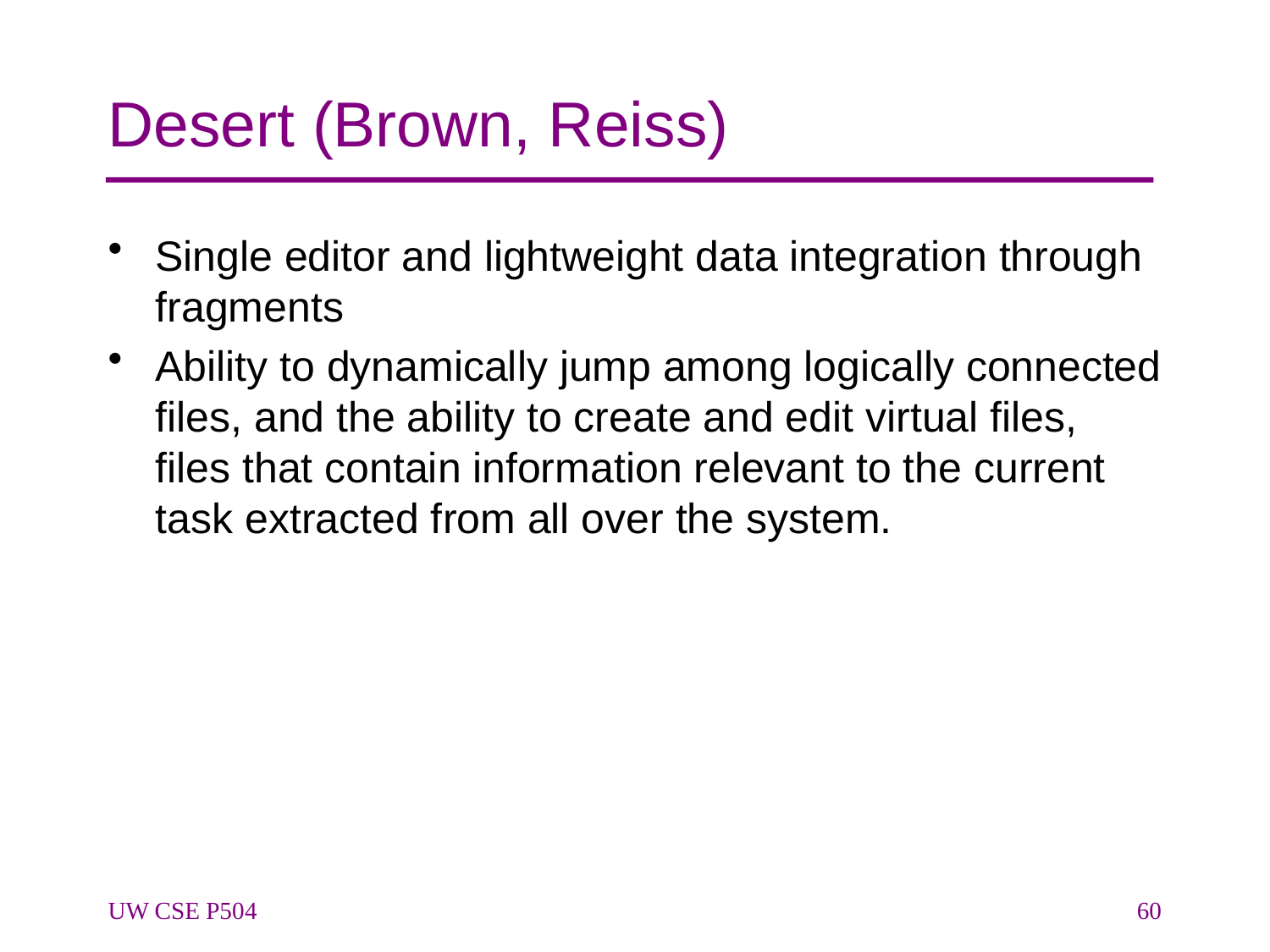

# Desert (Brown, Reiss)
Single editor and lightweight data integration through fragments
Ability to dynamically jump among logically connected files, and the ability to create and edit virtual files, files that contain information relevant to the current task extracted from all over the system.
UW CSE P504
60